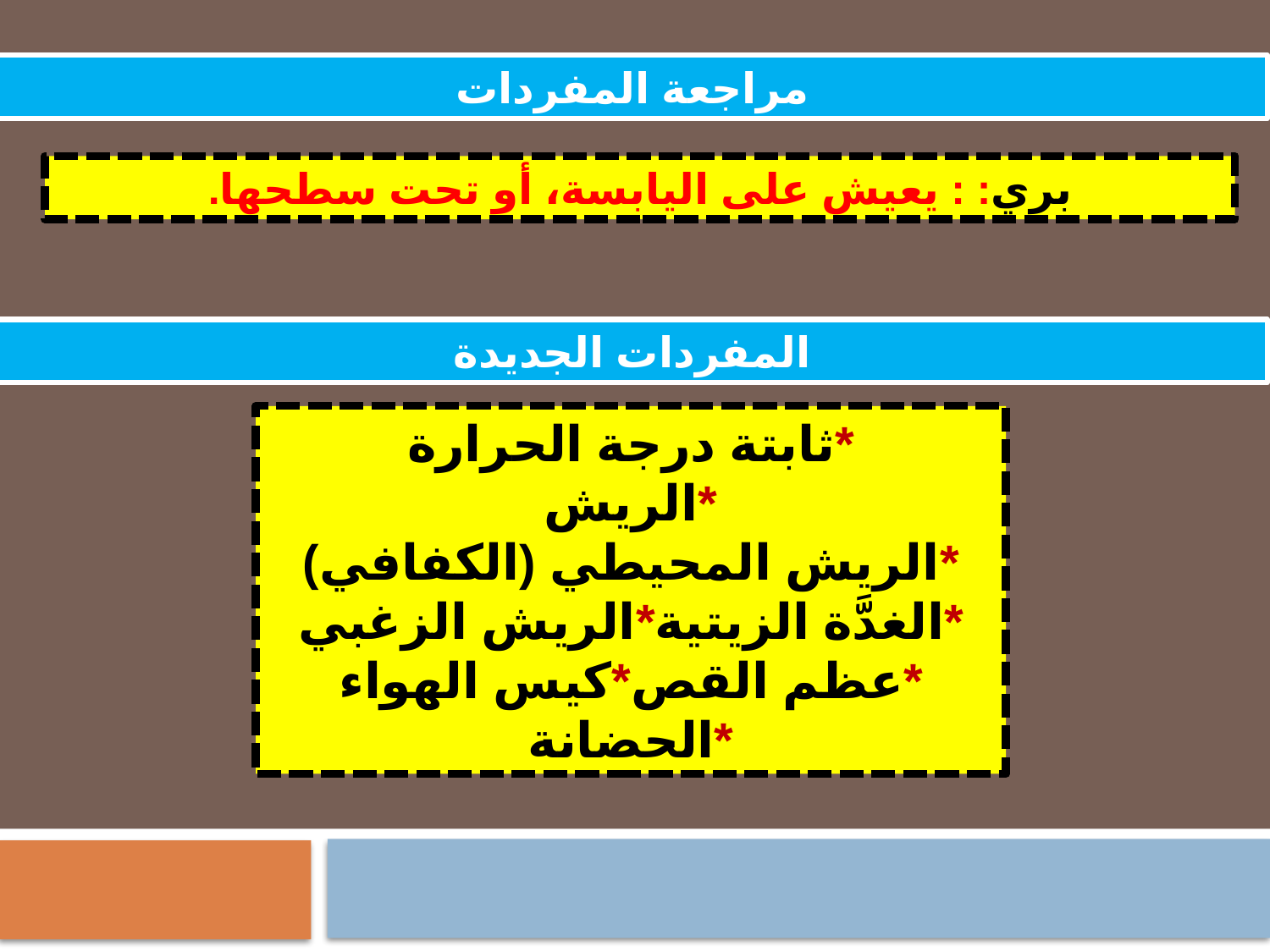

مراجعة المفردات
بري: : يعيش على اليابسة، أو تحت سطحها.
المفردات الجديدة
*ثابتة درجة الحرارة
*الريش
*الريش المحيطي (الكفافي)
*الغدَّة الزيتية*الريش الزغبي
*عظم القص*كيس الهواء
*الحضانة